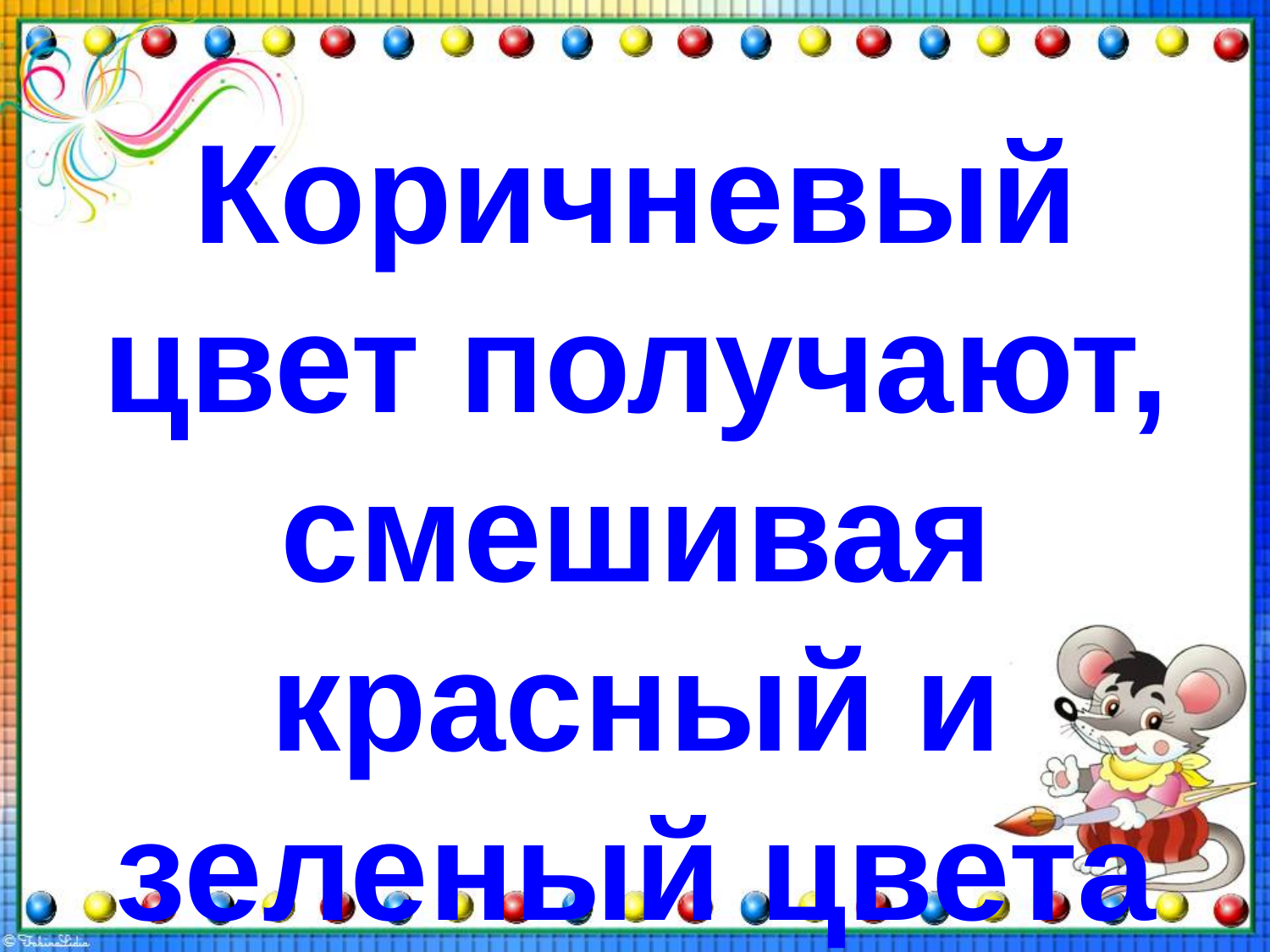

# Коричневый цвет получают, смешивая красный и зеленый цвета